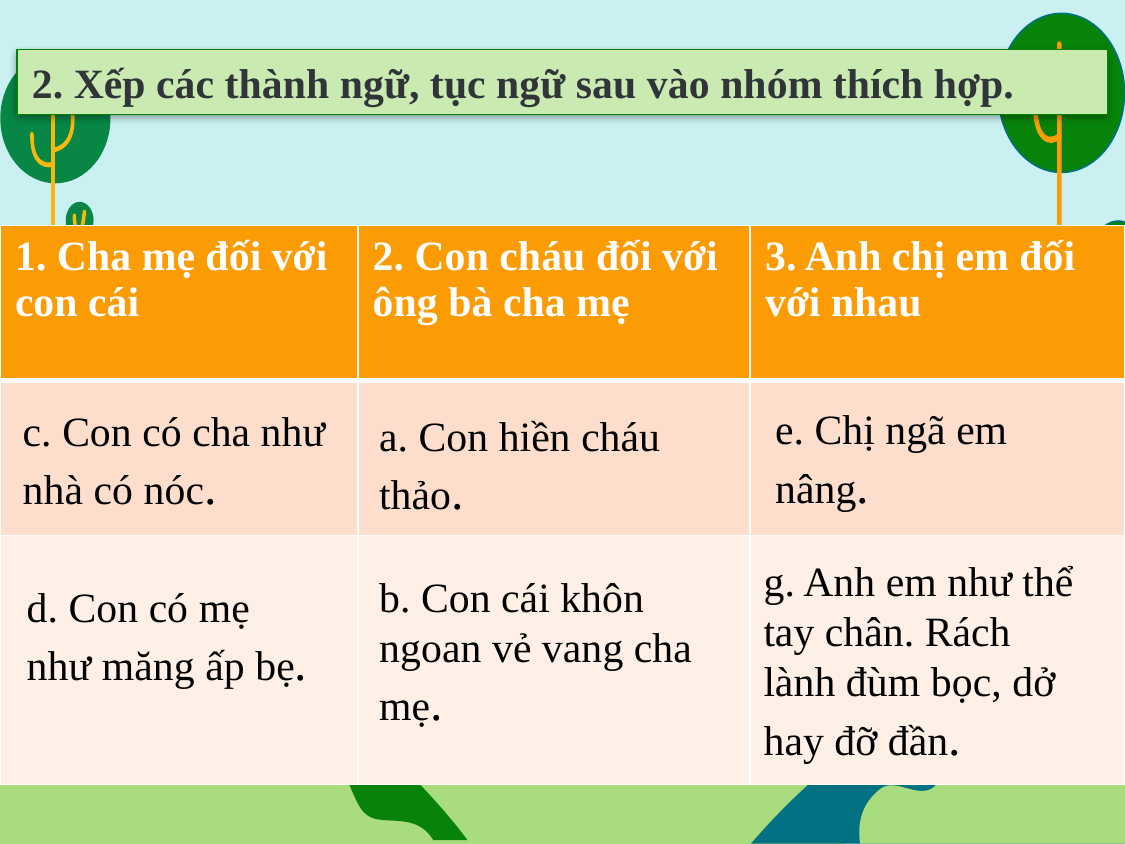

2. Xếp các thành ngữ, tục ngữ sau vào nhóm thích hợp.
| 1. Cha mẹ đối với con cái | 2. Con cháu đối với ông bà cha mẹ | 3. Anh chị em đối với nhau |
| --- | --- | --- |
|  |  |  |
|  |  |  |
e. Chị ngã em nâng.
c. Con có cha như nhà có nóc.
a. Con hiền cháu thảo.
g. Anh em như thể tay chân. Rách lành đùm bọc, dở hay đỡ đần.
b. Con cái khôn ngoan vẻ vang cha mẹ.
d. Con có mẹ như măng ấp bẹ.